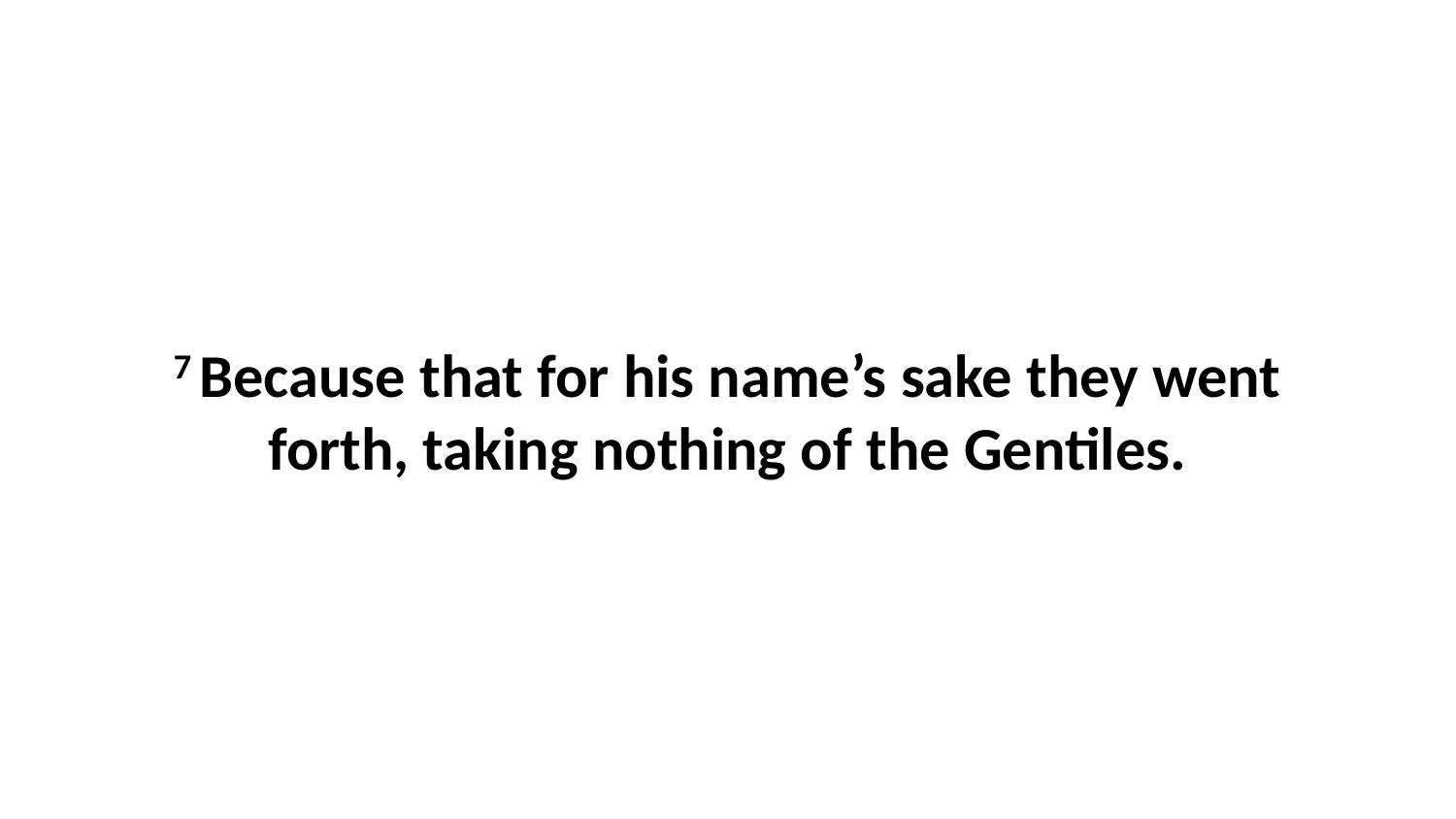

7 Because that for his name’s sake they went forth, taking nothing of the Gentiles.